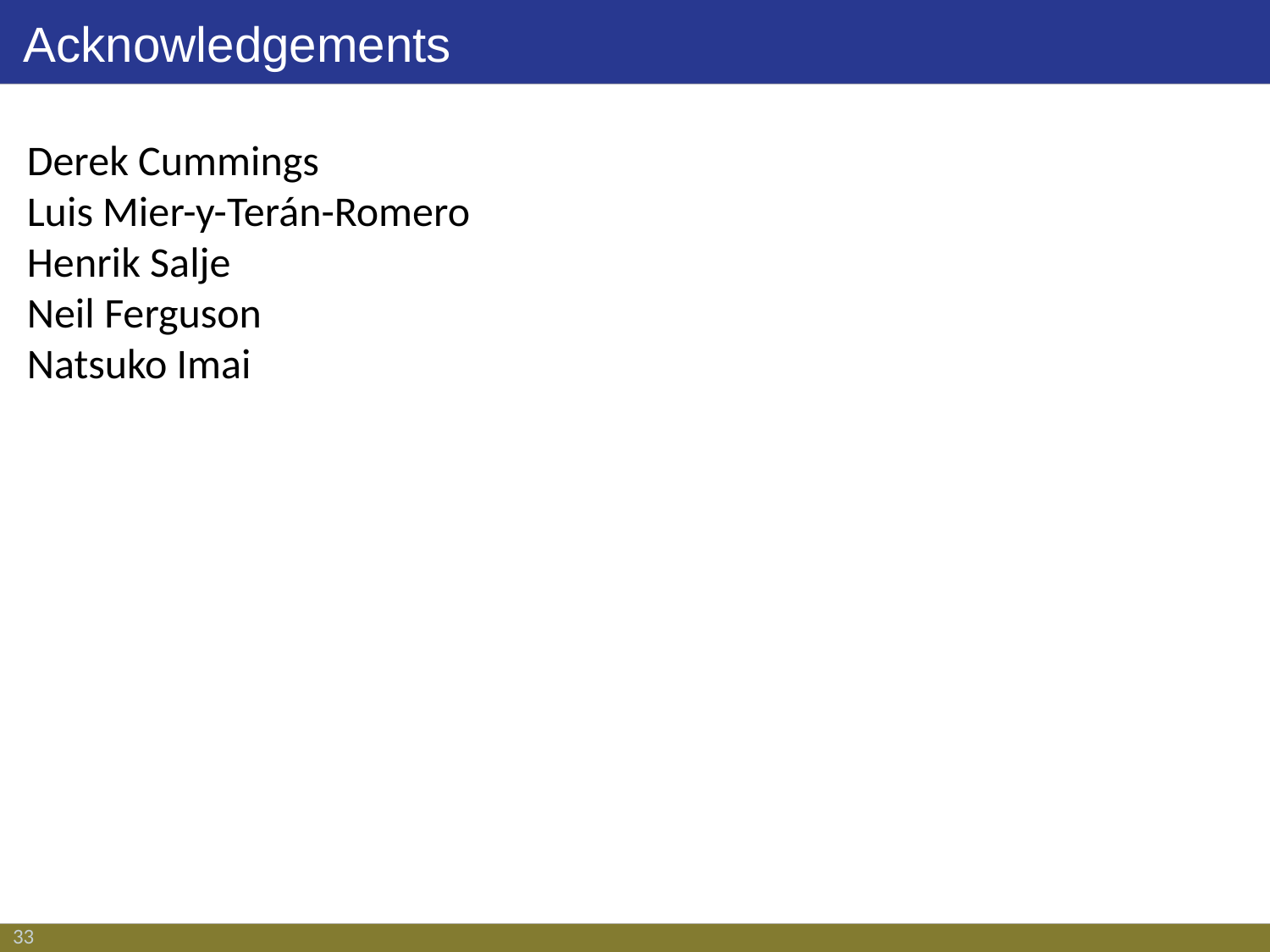

# Acknowledgements
Derek Cummings
Luis Mier-y-Terán-Romero
Henrik Salje
Neil Ferguson
Natsuko Imai

33